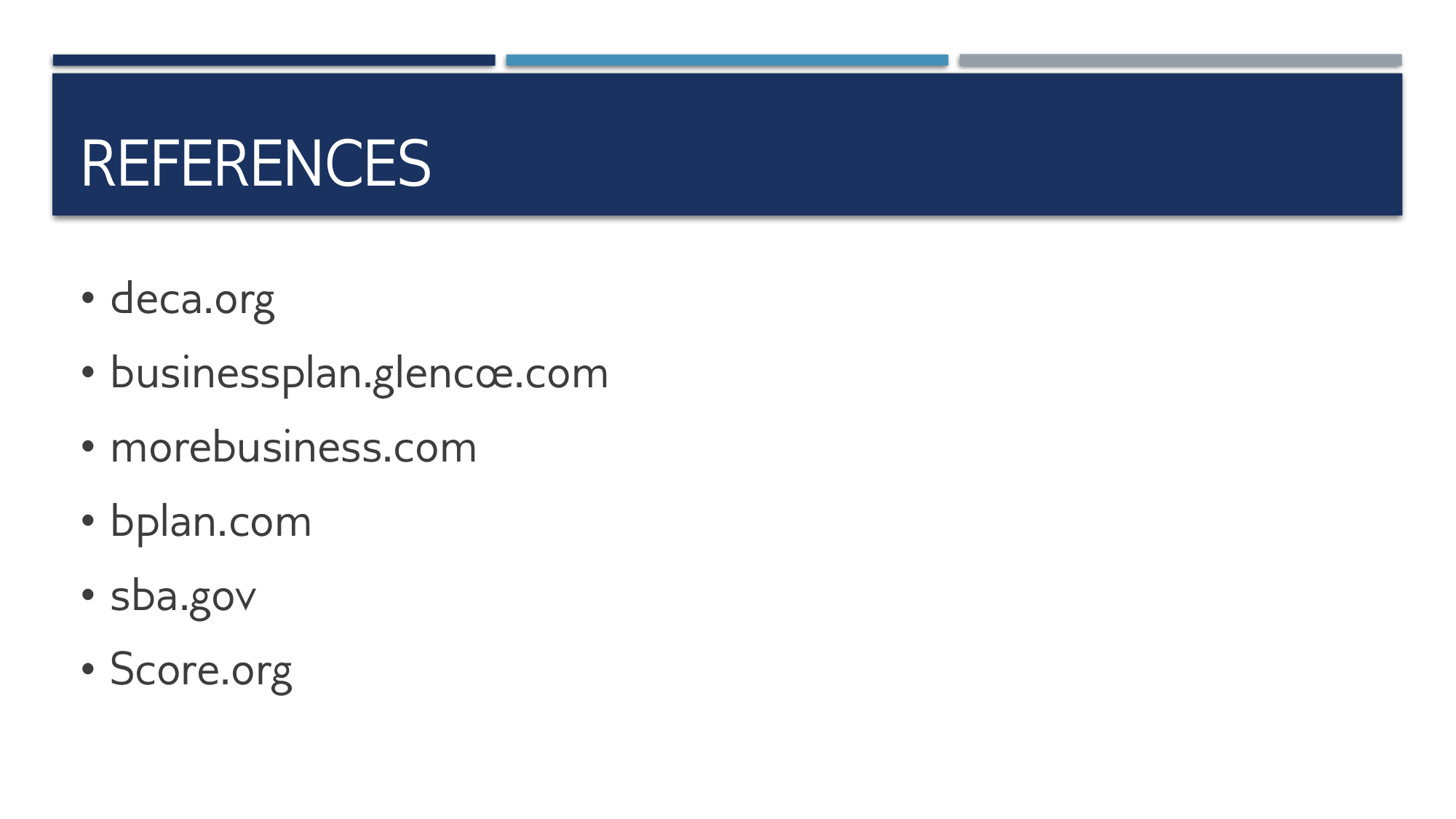

# References
• deca.org
• businessplan.glencoe.com
• morebusiness.com
• bplan.com
• sba.gov
• Score.org